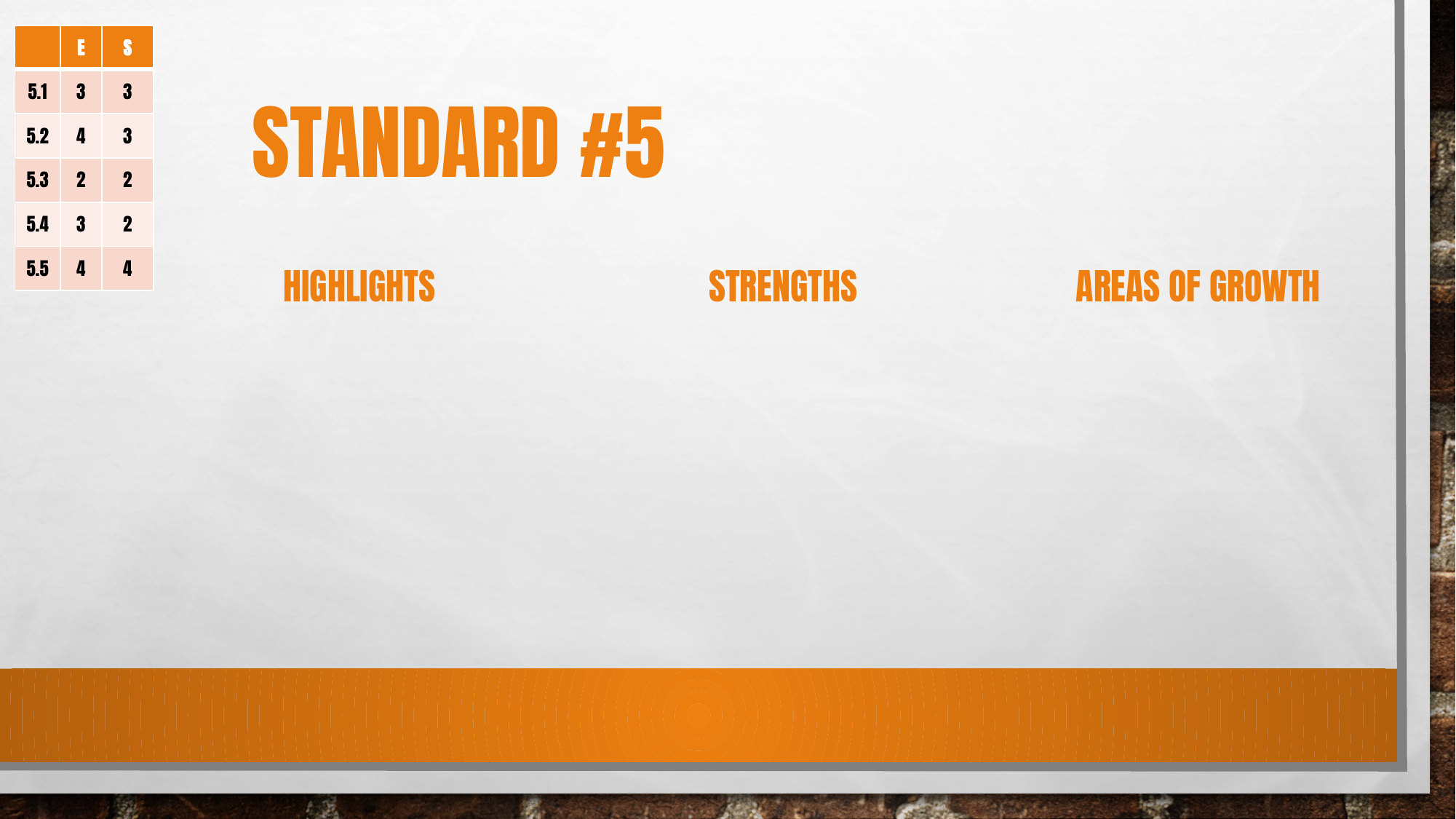

|  | E | S |
| --- | --- | --- |
| 5.1 | 3 | 3 |
| 5.2 | 4 | 3 |
| 5.3 | 2 | 2 |
| 5.4 | 3 | 2 |
| 5.5 | 4 | 4 |
# Standard #5
Highlights
Strengths
Areas of growth